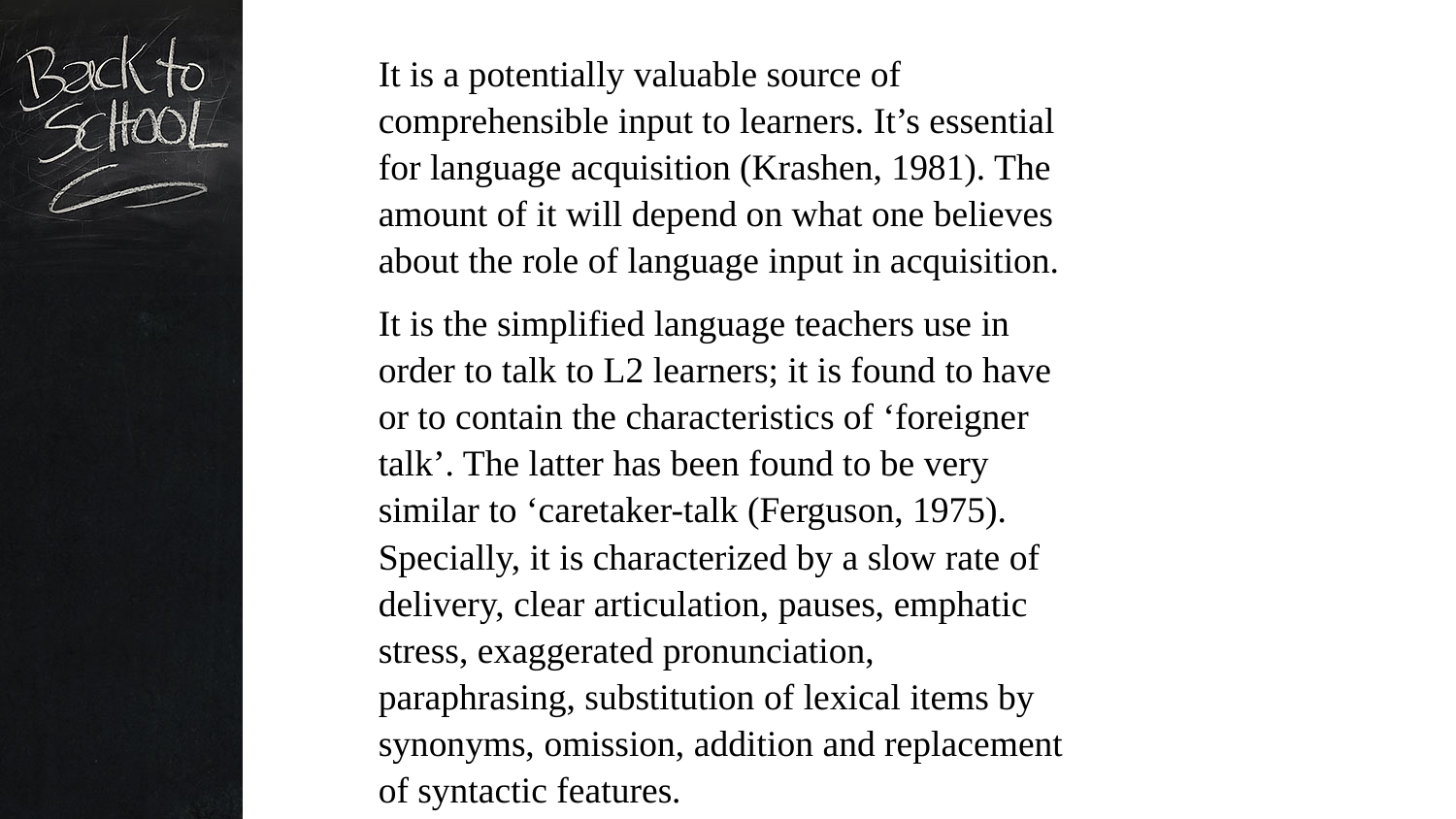

It is a potentially valuable source of comprehensible input to learners. It’s essential for language acquisition (Krashen, 1981). The amount of it will depend on what one believes about the role of language input in acquisition.
It is the simplified language teachers use in order to talk to L2 learners; it is found to have or to contain the characteristics of ‘foreigner talk’. The latter has been found to be very similar to ‘caretaker-talk (Ferguson, 1975). Specially, it is characterized by a slow rate of delivery, clear articulation, pauses, emphatic stress, exaggerated pronunciation, paraphrasing, substitution of lexical items by synonyms, omission, addition and replacement of syntactic features.